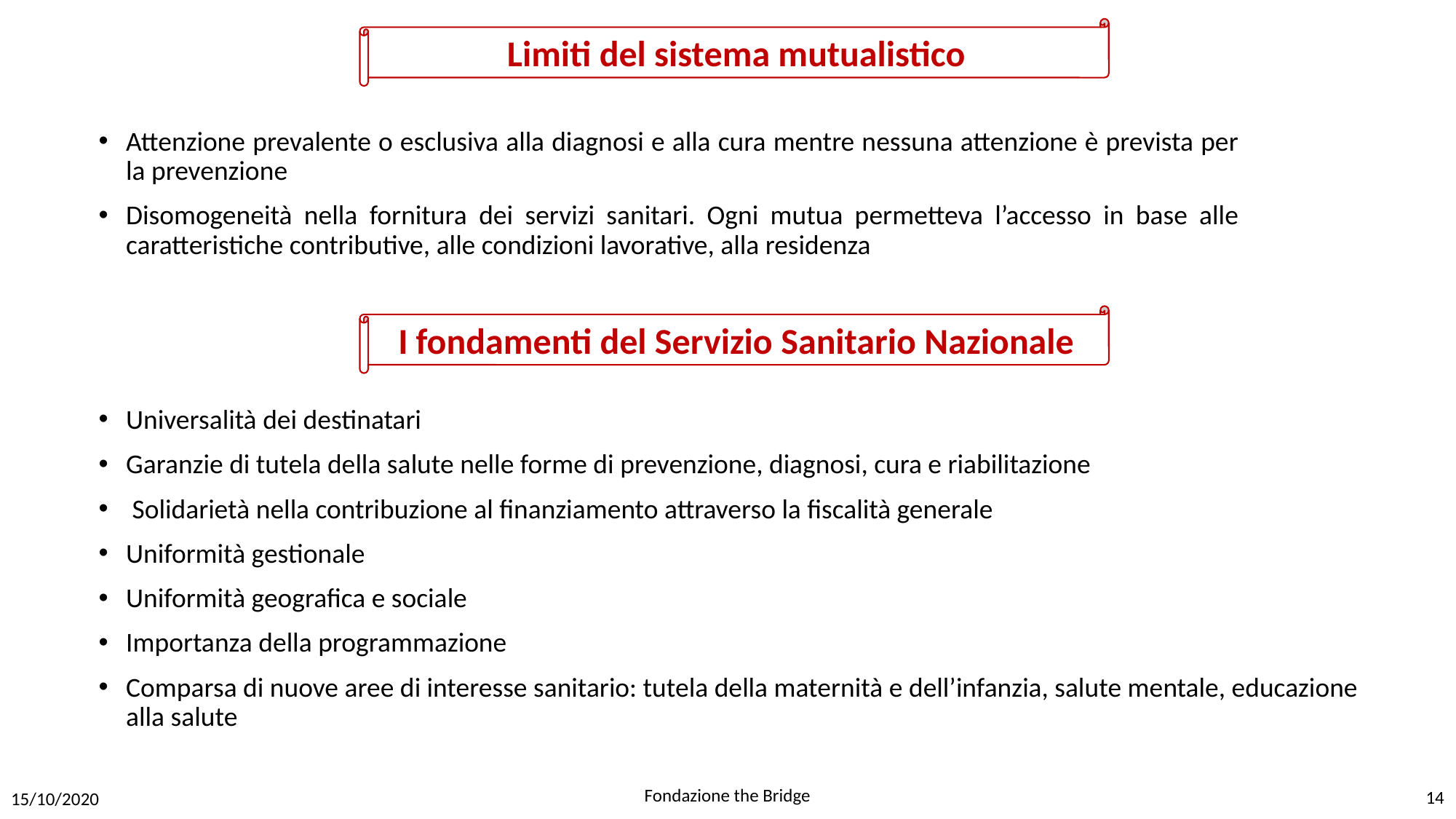

Limiti del sistema mutualistico
Attenzione prevalente o esclusiva alla diagnosi e alla cura mentre nessuna attenzione è prevista per la prevenzione
Disomogeneità nella fornitura dei servizi sanitari. Ogni mutua permetteva l’accesso in base alle caratteristiche contributive, alle condizioni lavorative, alla residenza

I fondamenti del Servizio Sanitario Nazionale
Universalità dei destinatari
Garanzie di tutela della salute nelle forme di prevenzione, diagnosi, cura e riabilitazione
 Solidarietà nella contribuzione al finanziamento attraverso la fiscalità generale
Uniformità gestionale
Uniformità geografica e sociale
Importanza della programmazione
Comparsa di nuove aree di interesse sanitario: tutela della maternità e dell’infanzia, salute mentale, educazione alla salute

Fondazione the Bridge
14
15/10/2020